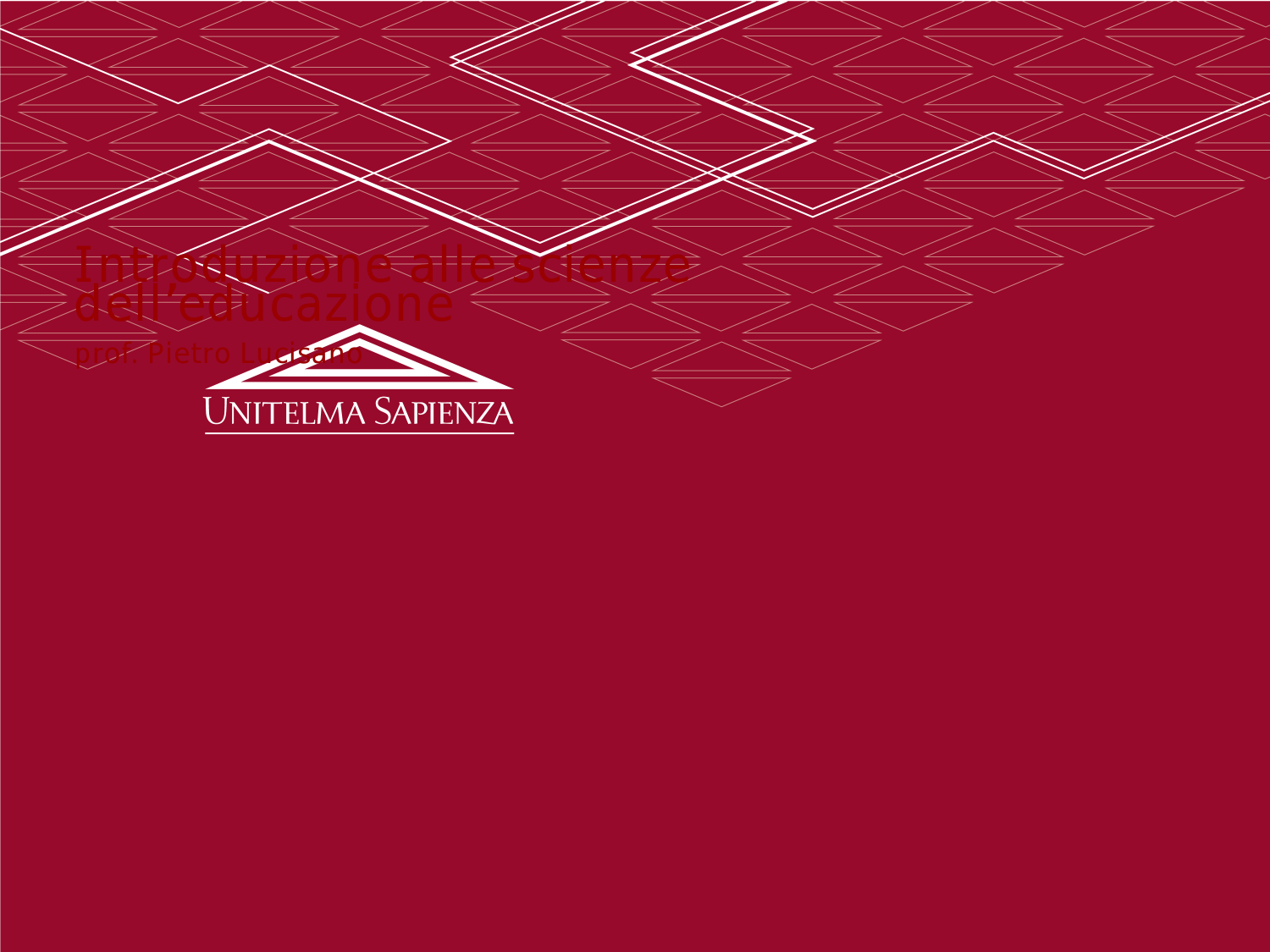

# Introduzione alle scienze dell’educazione prof. Pietro Lucisano